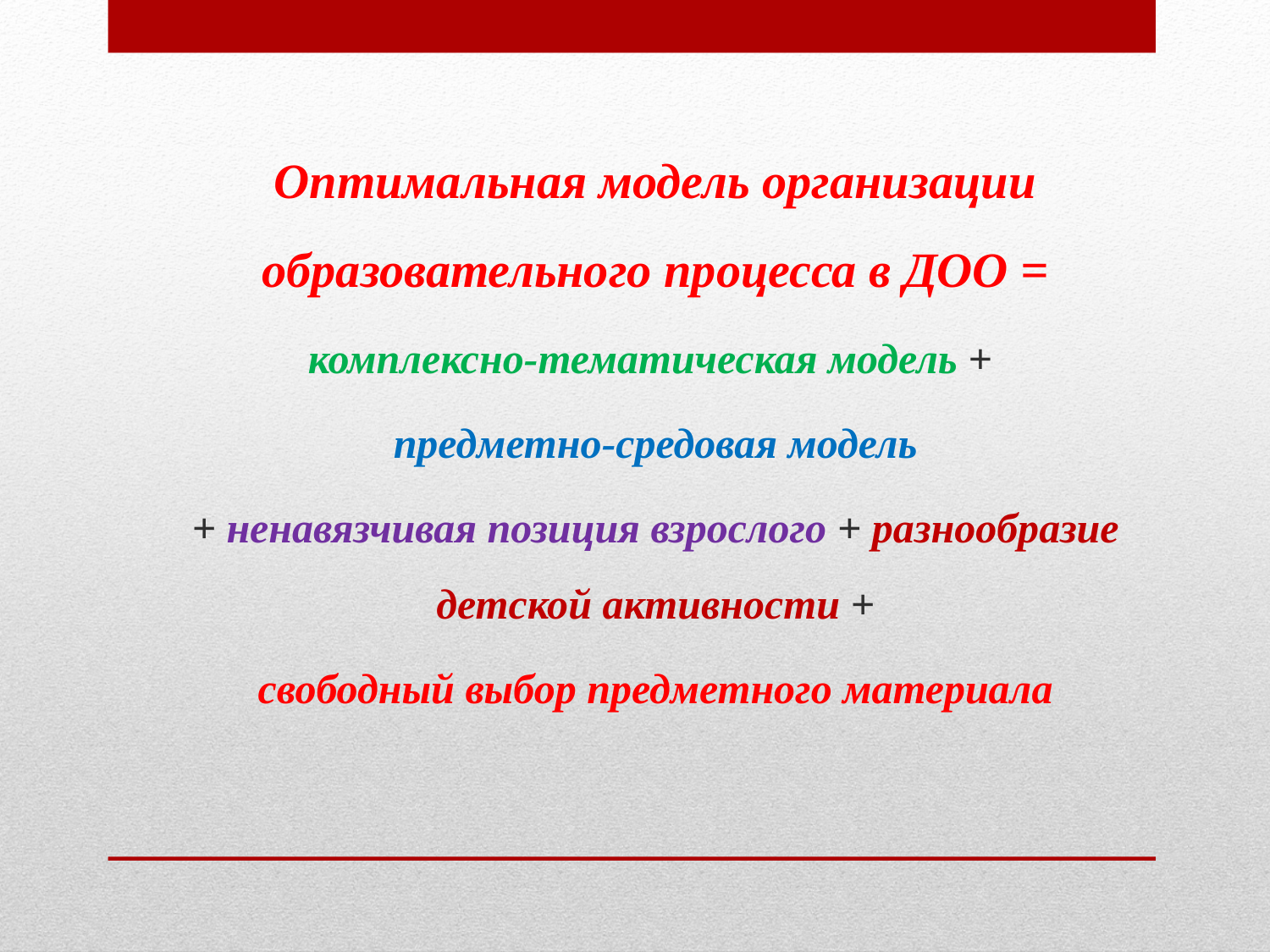

Оптимальная модель организации образовательного процесса в ДОО =
комплексно-тематическая модель +
предметно-средовая модель
+ ненавязчивая позиция взрослого + разнообразие детской активности +
свободный выбор предметного материала